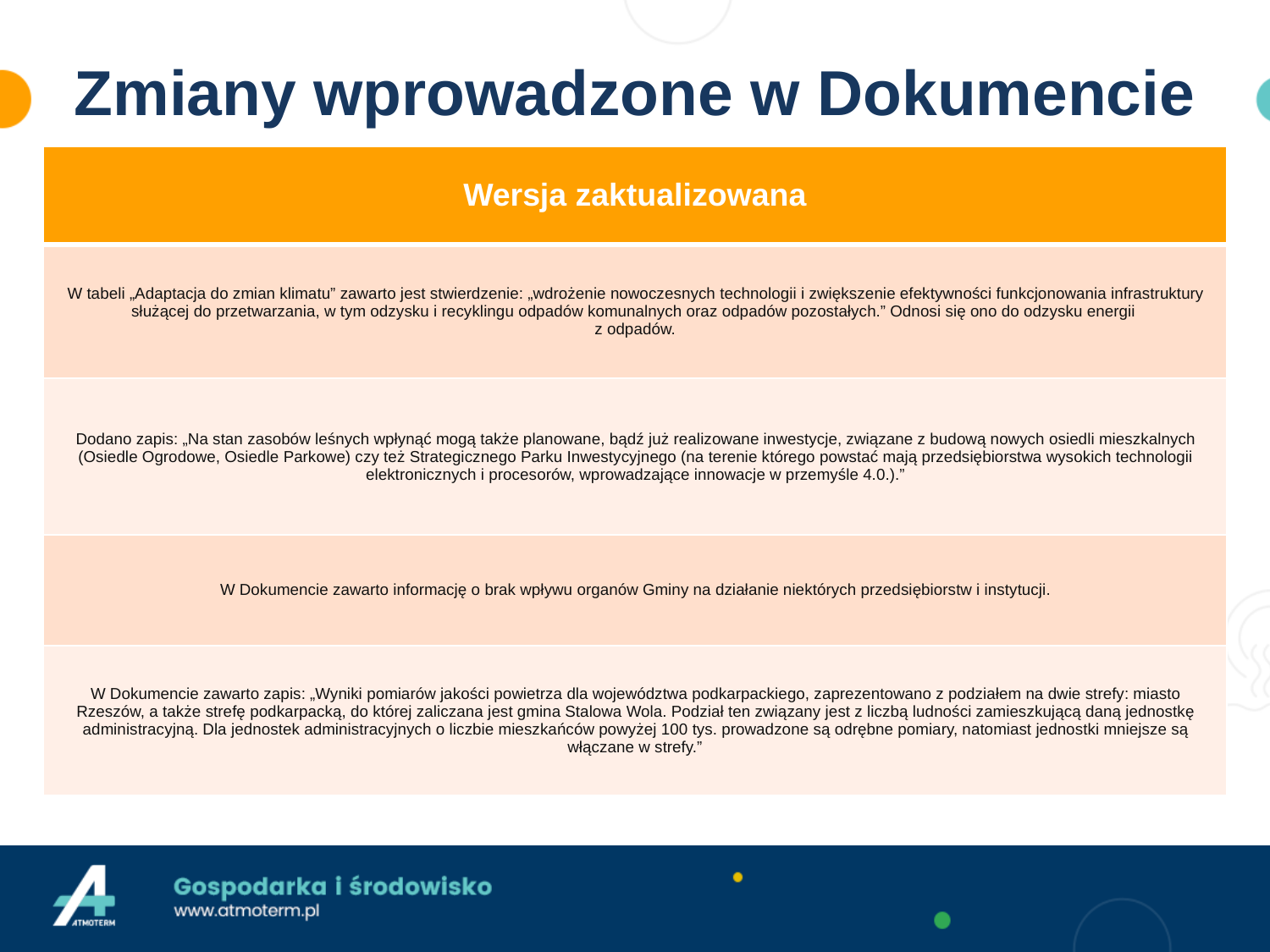

# Zmiany wprowadzone w Dokumencie
| Wersja zaktualizowana |
| --- |
| W tabeli „Adaptacja do zmian klimatu” zawarto jest stwierdzenie: „wdrożenie nowoczesnych technologii i zwiększenie efektywności funkcjonowania infrastruktury służącej do przetwarzania, w tym odzysku i recyklingu odpadów komunalnych oraz odpadów pozostałych.” Odnosi się ono do odzysku energii z odpadów. |
| Dodano zapis: „Na stan zasobów leśnych wpłynąć mogą także planowane, bądź już realizowane inwestycje, związane z budową nowych osiedli mieszkalnych (Osiedle Ogrodowe, Osiedle Parkowe) czy też Strategicznego Parku Inwestycyjnego (na terenie którego powstać mają przedsiębiorstwa wysokich technologii elektronicznych i procesorów, wprowadzające innowacje w przemyśle 4.0.).” |
| W Dokumencie zawarto informację o brak wpływu organów Gminy na działanie niektórych przedsiębiorstw i instytucji. |
| W Dokumencie zawarto zapis: „Wyniki pomiarów jakości powietrza dla województwa podkarpackiego, zaprezentowano z podziałem na dwie strefy: miasto Rzeszów, a także strefę podkarpacką, do której zaliczana jest gmina Stalowa Wola. Podział ten związany jest z liczbą ludności zamieszkującą daną jednostkę administracyjną. Dla jednostek administracyjnych o liczbie mieszkańców powyżej 100 tys. prowadzone są odrębne pomiary, natomiast jednostki mniejsze są włączane w strefy.” |